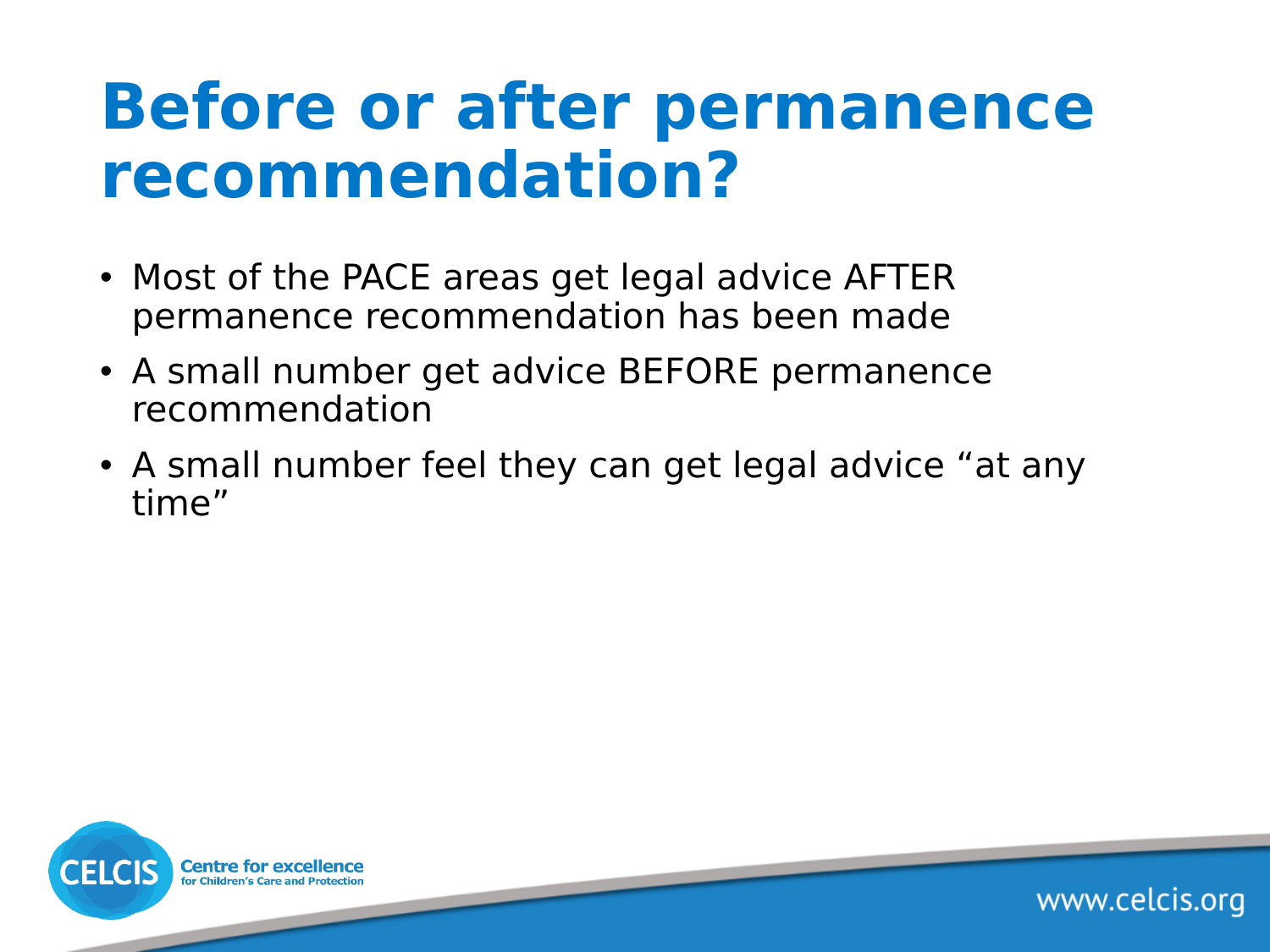

# Before or after permanence recommendation?
Most of the PACE areas get legal advice AFTER permanence recommendation has been made
A small number get advice BEFORE permanence recommendation
A small number feel they can get legal advice “at any time”